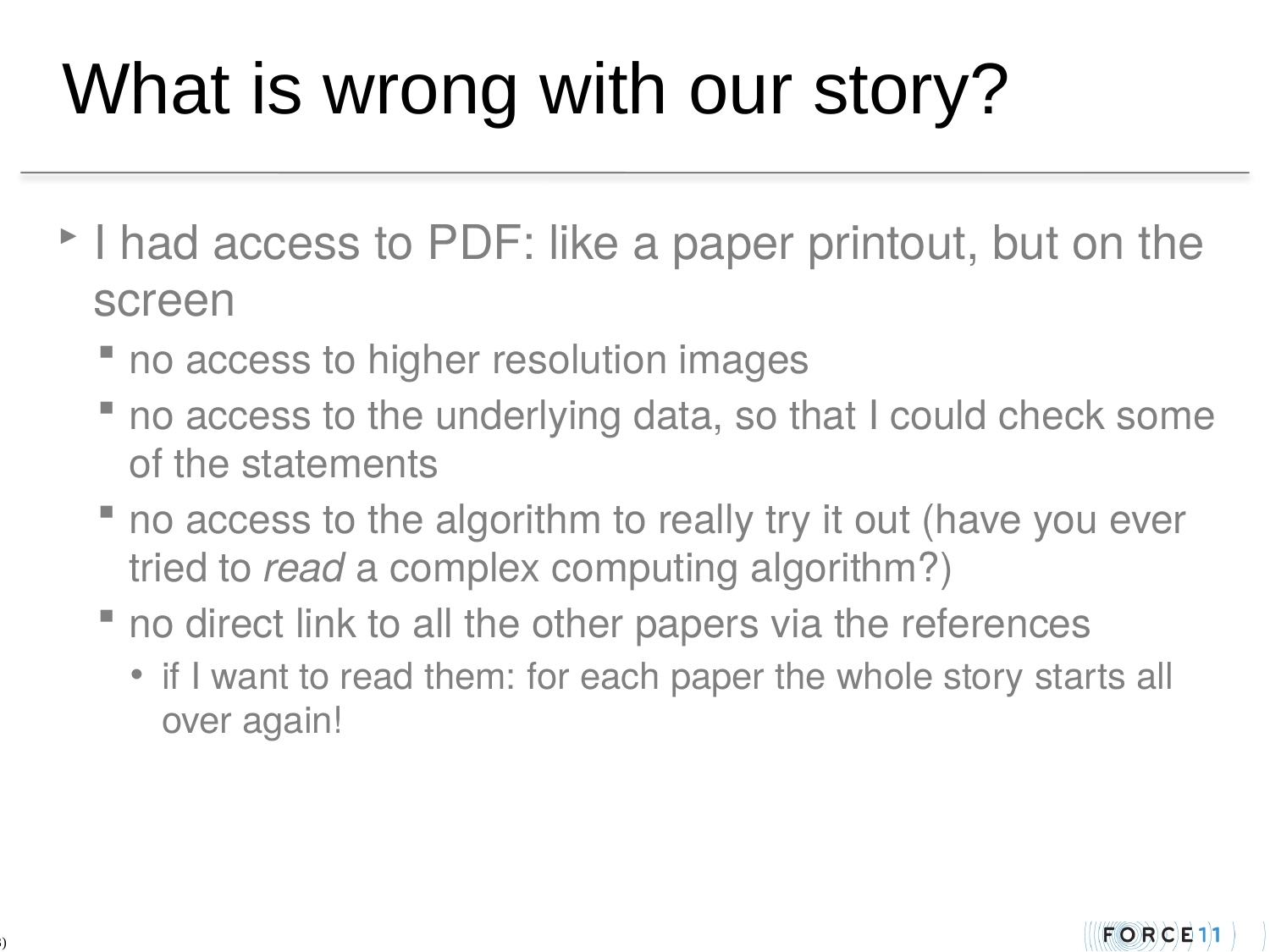

# What is wrong with our story?
I had access to PDF: like a paper printout, but on the screen
no access to higher resolution images
no access to the underlying data, so that I could check some of the statements
no access to the algorithm to really try it out (have you ever tried to read a complex computing algorithm?)
no direct link to all the other papers via the references
if I want to read them: for each paper the whole story starts all over again!